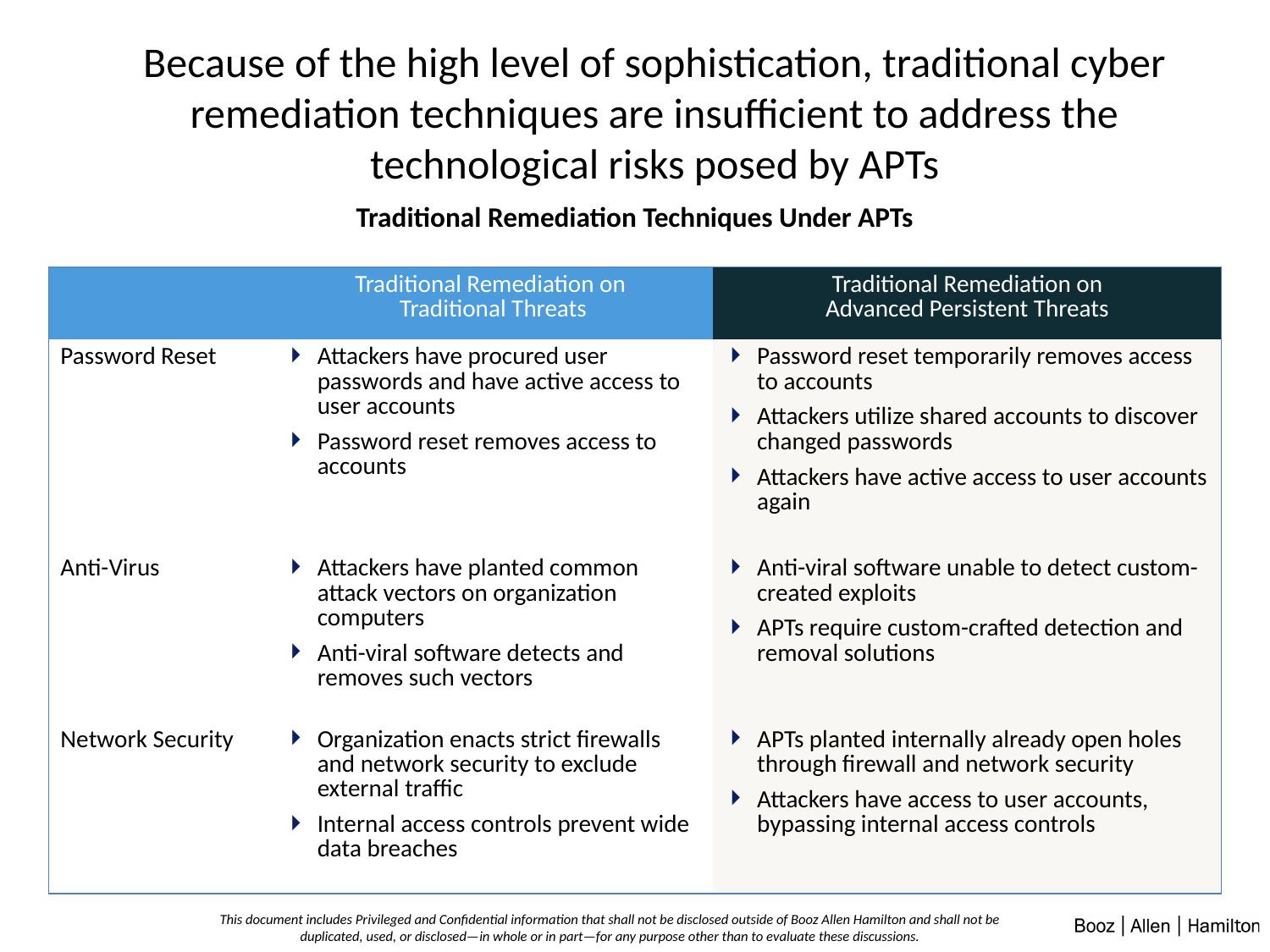

# Because of the high level of sophistication, traditional cyber remediation techniques are insufficient to address the technological risks posed by APTs
Traditional Remediation Techniques Under APTs
|  | Traditional Remediation on Traditional Threats | Traditional Remediation on Advanced Persistent Threats |
| --- | --- | --- |
| Password Reset | Attackers have procured user passwords and have active access to user accounts Password reset removes access to accounts | Password reset temporarily removes access to accounts Attackers utilize shared accounts to discover changed passwords Attackers have active access to user accounts again |
| Anti-Virus | Attackers have planted common attack vectors on organization computers Anti-viral software detects and removes such vectors | Anti-viral software unable to detect custom-created exploits APTs require custom-crafted detection and removal solutions |
| Network Security | Organization enacts strict firewalls and network security to exclude external traffic Internal access controls prevent wide data breaches | APTs planted internally already open holes through firewall and network security Attackers have access to user accounts, bypassing internal access controls |